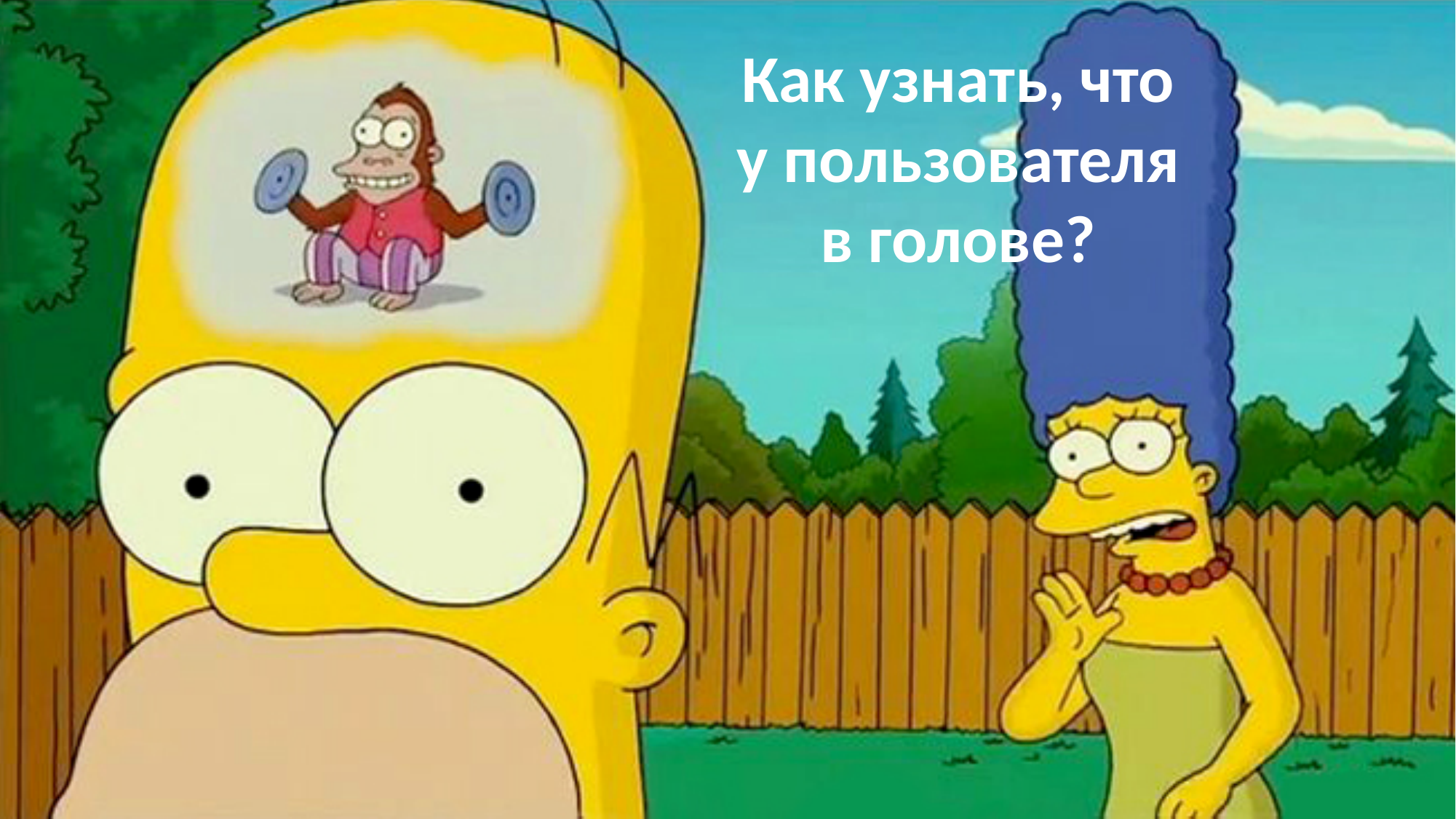

Как узнать, что у пользователя в голове?